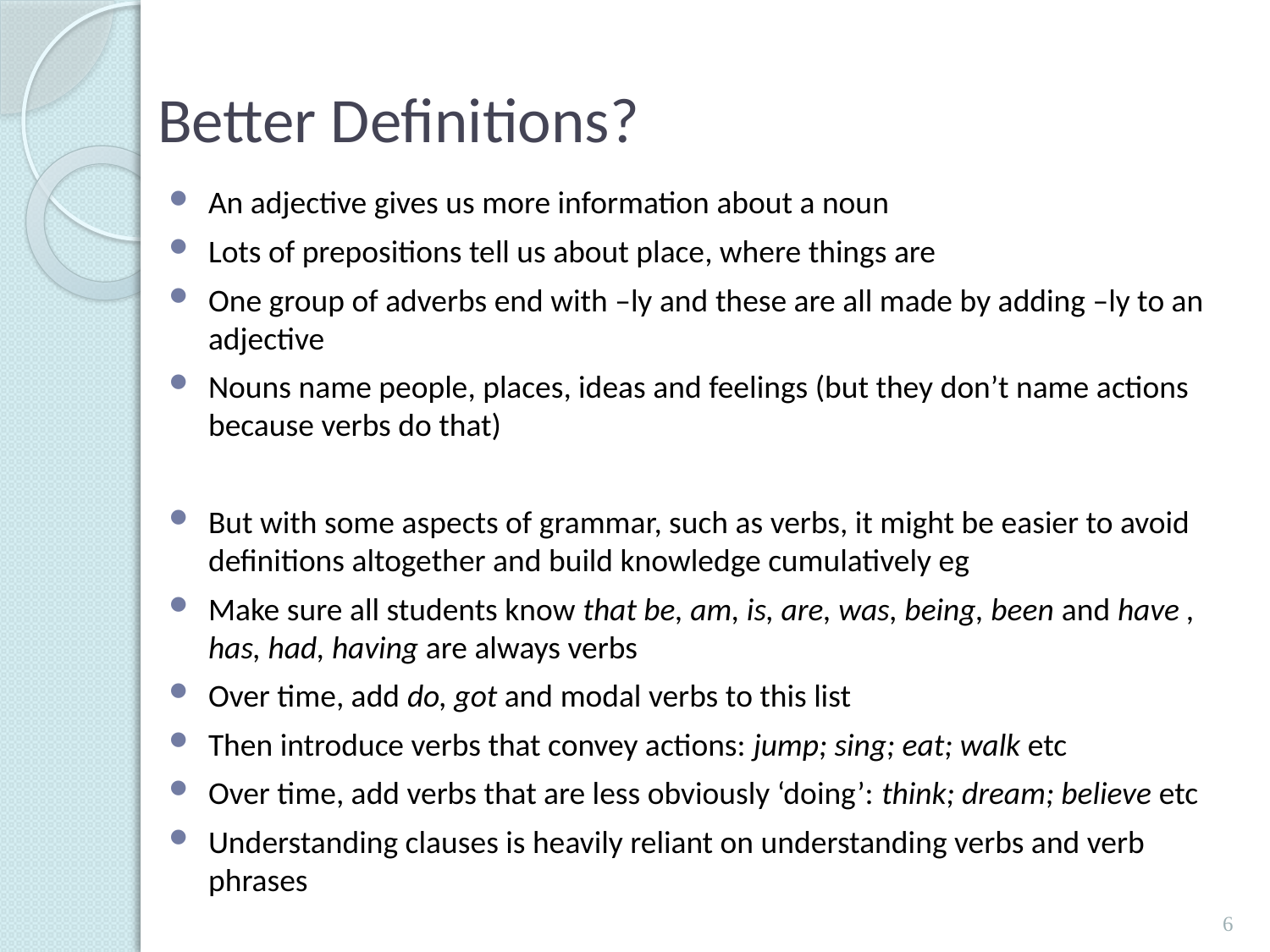

# Better Definitions?
An adjective gives us more information about a noun
Lots of prepositions tell us about place, where things are
One group of adverbs end with –ly and these are all made by adding –ly to an adjective
Nouns name people, places, ideas and feelings (but they don’t name actions because verbs do that)

But with some aspects of grammar, such as verbs, it might be easier to avoid definitions altogether and build knowledge cumulatively eg
Make sure all students know that be, am, is, are, was, being, been and have , has, had, having are always verbs
Over time, add do, got and modal verbs to this list
Then introduce verbs that convey actions: jump; sing; eat; walk etc
Over time, add verbs that are less obviously ‘doing’: think; dream; believe etc
Understanding clauses is heavily reliant on understanding verbs and verb phrases

6